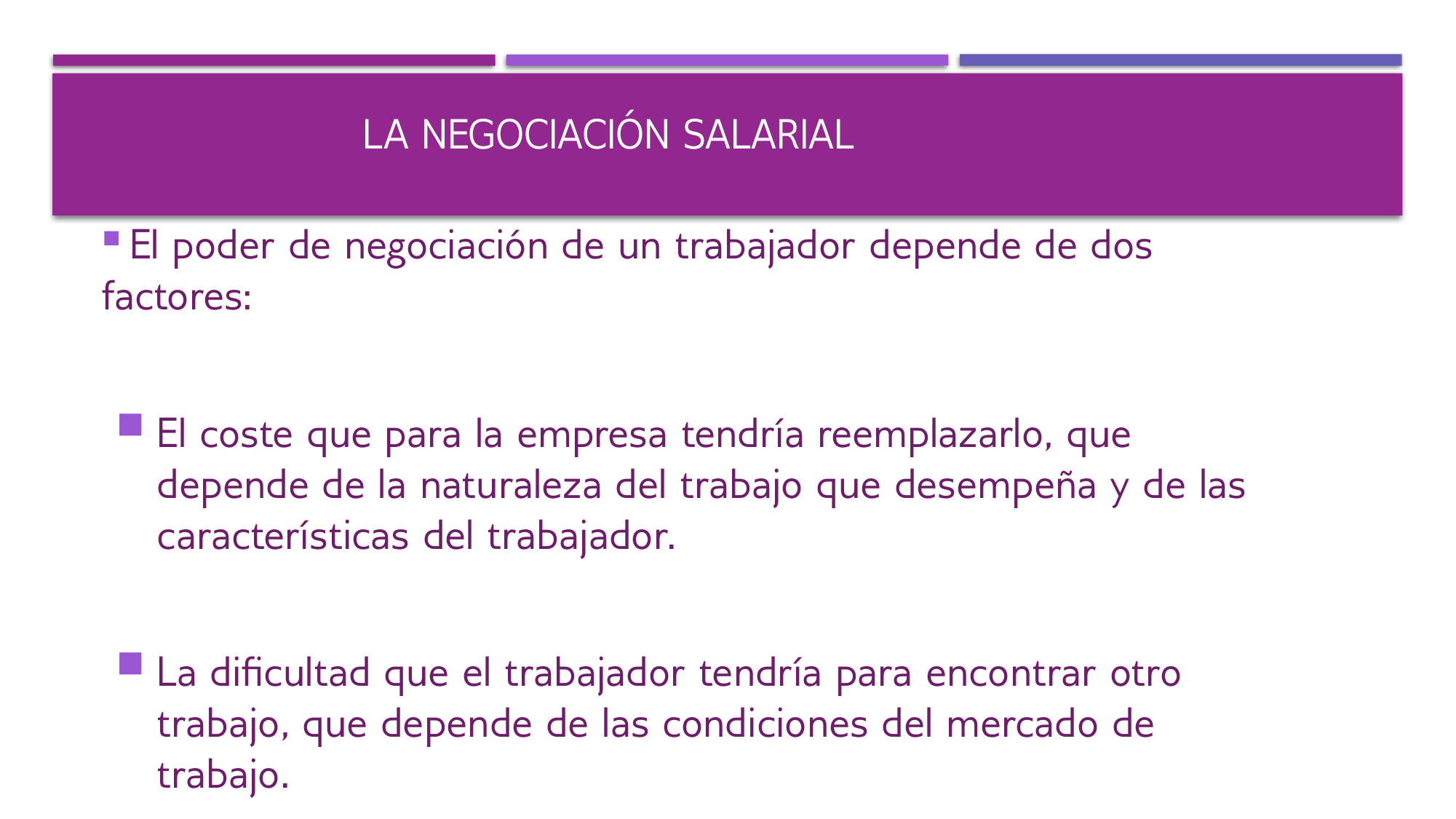

# La negociación salarial
 El poder de negociación de un trabajador depende de dos factores:

El coste que para la empresa tendría reemplazarlo, que depende de la naturaleza del trabajo que desempeña y de las características del trabajador.

La dificultad que el trabajador tendría para encontrar otro trabajo, que depende de las condiciones del mercado de trabajo.